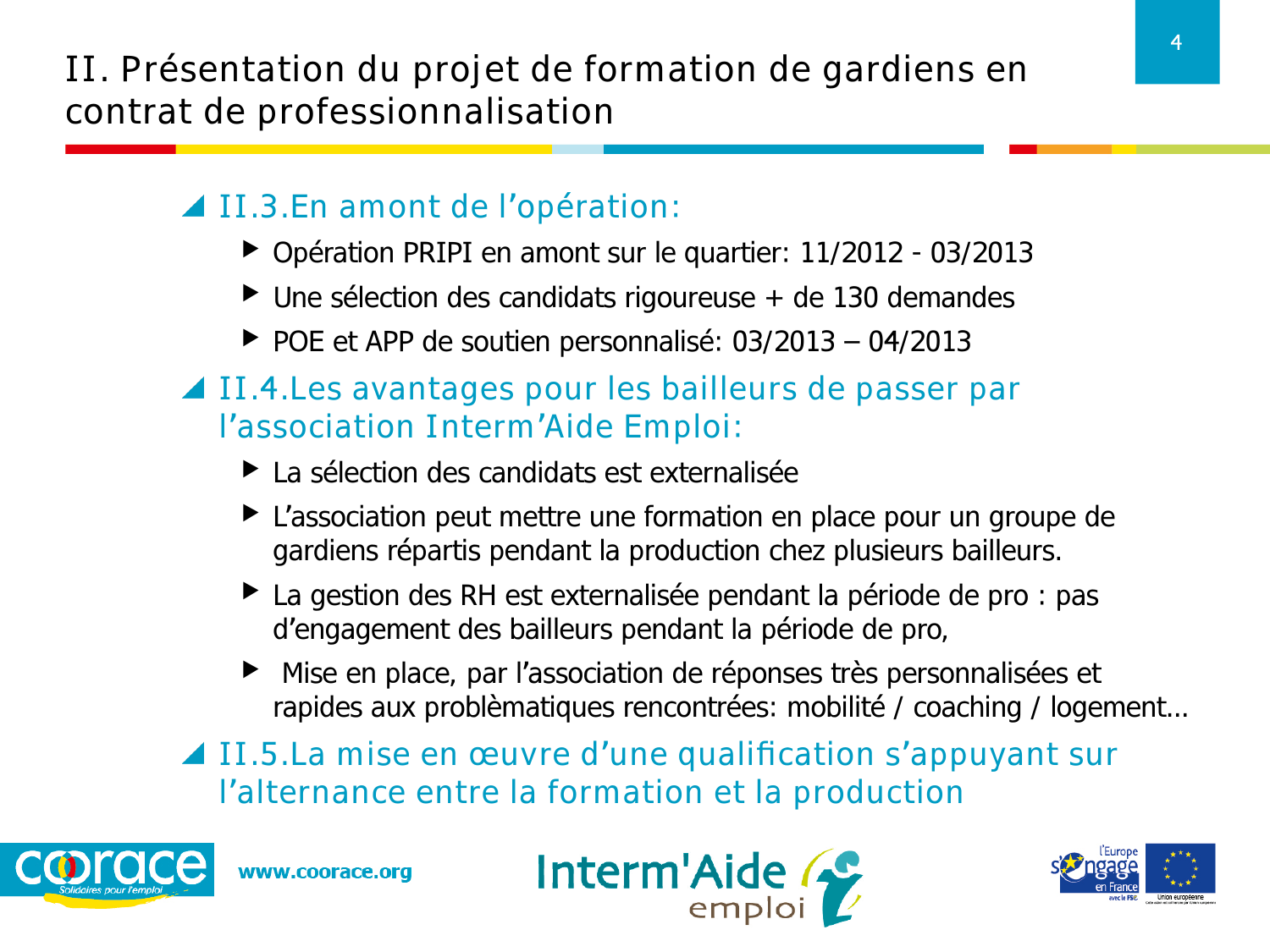

# II. Présentation du projet de formation de gardiens en contrat de professionnalisation
II.3.En amont de l’opération:
Opération PRIPI en amont sur le quartier: 11/2012 - 03/2013
Une sélection des candidats rigoureuse + de 130 demandes
POE et APP de soutien personnalisé: 03/2013 – 04/2013
II.4.Les avantages pour les bailleurs de passer par l’association Interm’Aide Emploi:
La sélection des candidats est externalisée
L’association peut mettre une formation en place pour un groupe de gardiens répartis pendant la production chez plusieurs bailleurs.
La gestion des RH est externalisée pendant la période de pro : pas d’engagement des bailleurs pendant la période de pro,
 Mise en place, par l’association de réponses très personnalisées et rapides aux problèmatiques rencontrées: mobilité / coaching / logement…
II.5.La mise en œuvre d’une qualification s’appuyant sur l’alternance entre la formation et la production